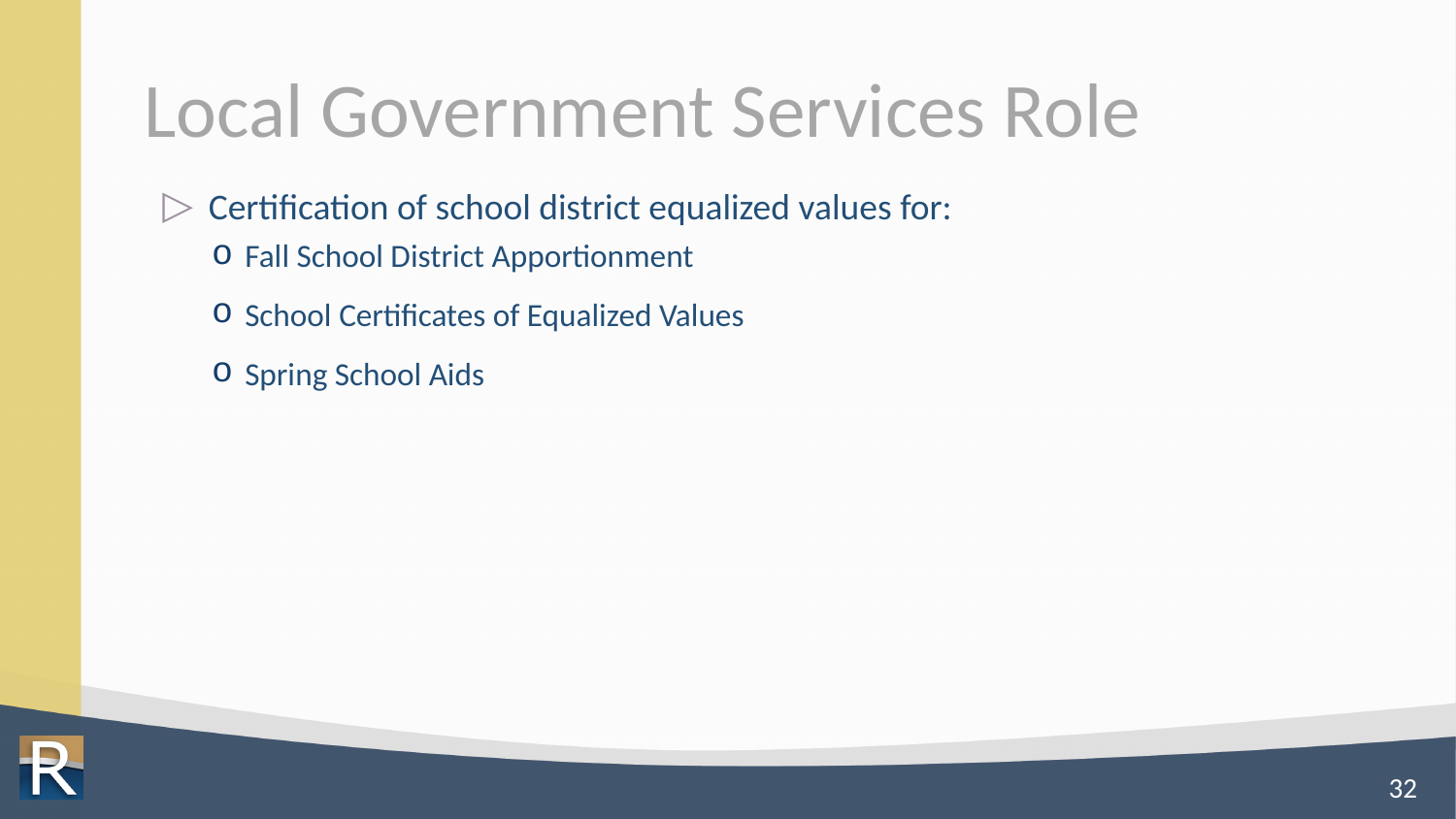

# Local Government Services Role
Certification of school district equalized values for:
Fall School District Apportionment
School Certificates of Equalized Values
Spring School Aids
32